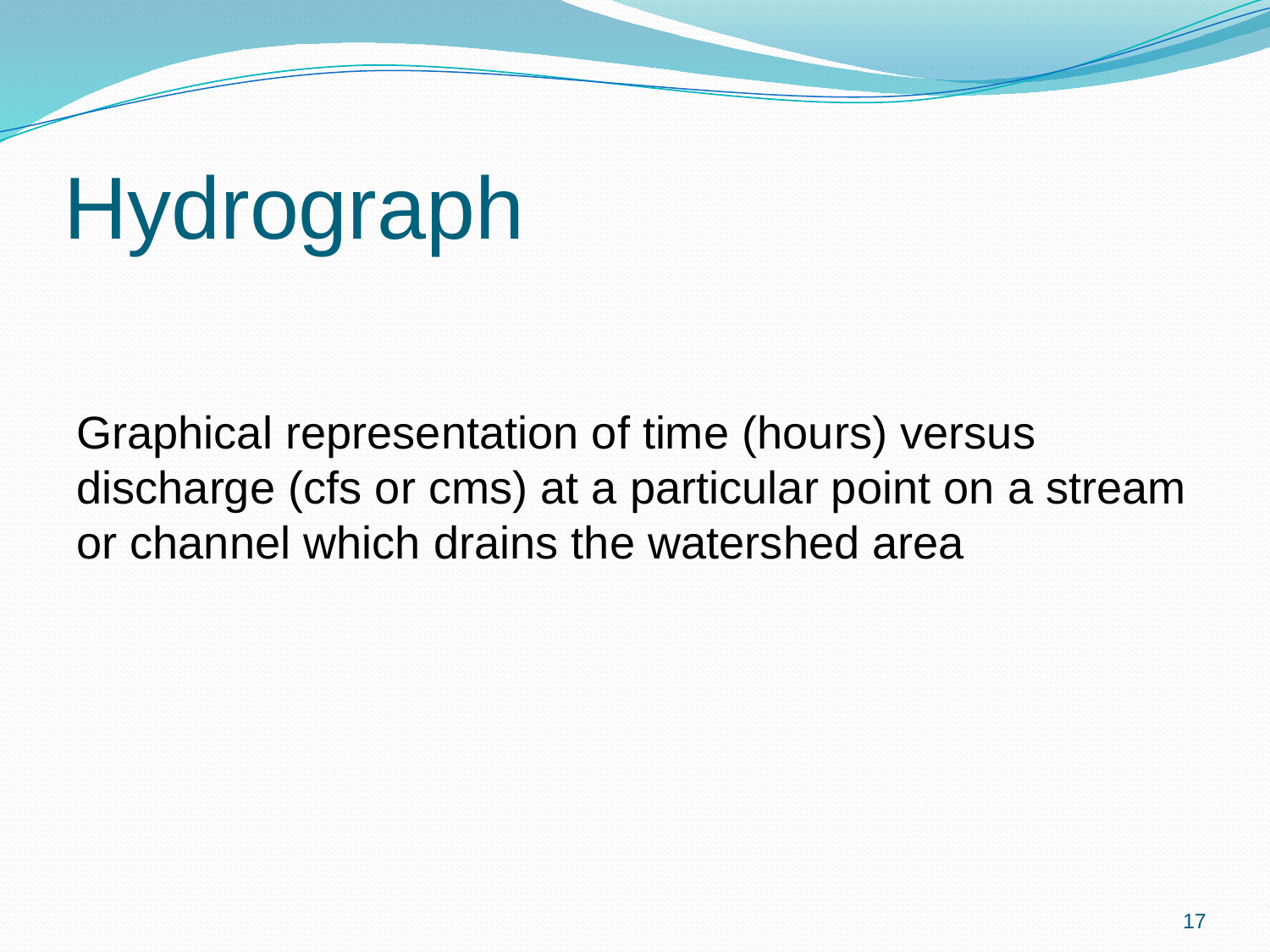

# Hydrograph

Graphical representation of time (hours) versus discharge (cfs or cms) at a particular point on a stream or channel which drains the watershed area

17